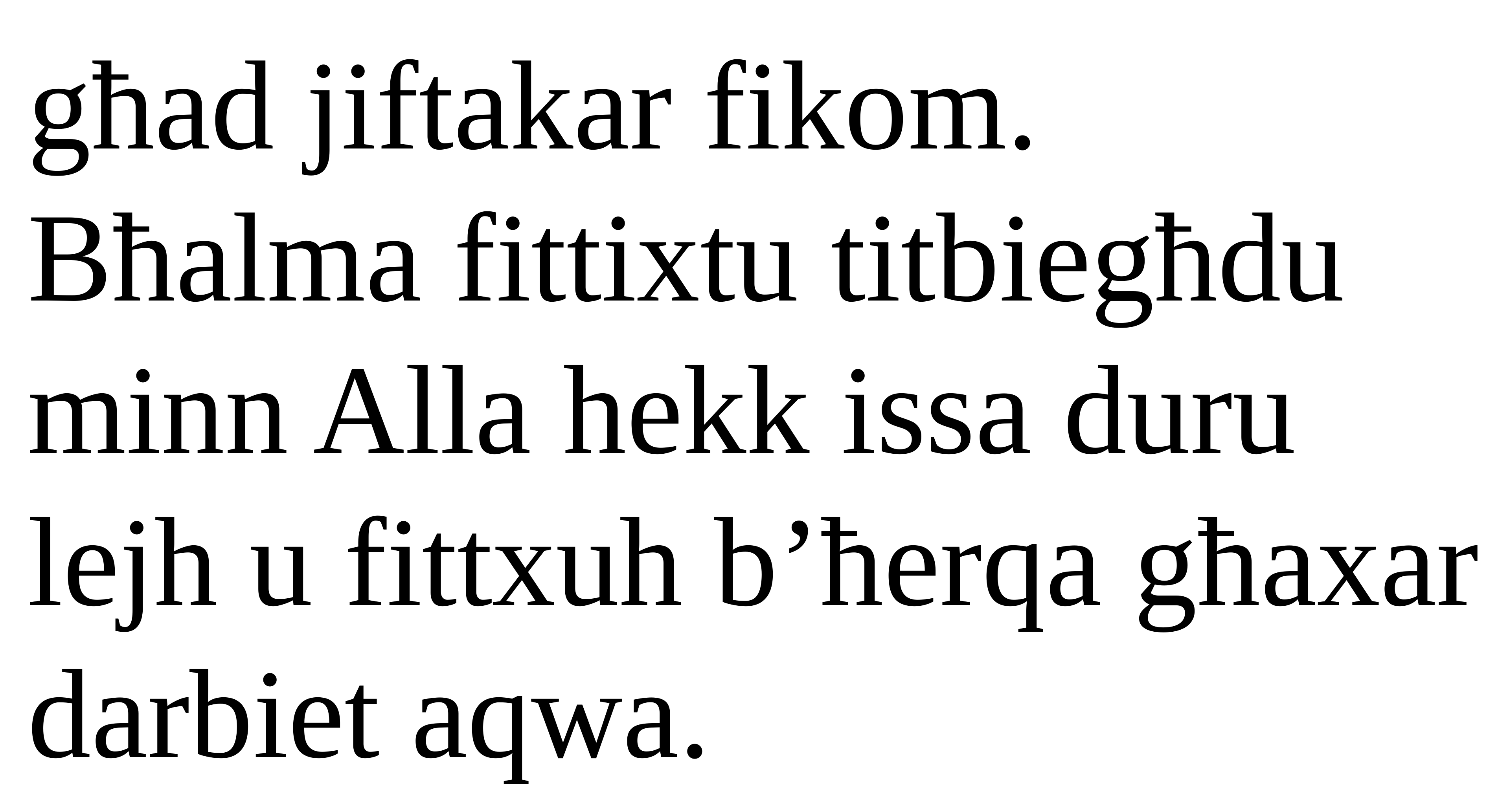

għad jiftakar fikom.
Bħalma fittixtu titbiegħdu minn Alla hekk issa duru lejh u fittxuh b’ħerqa għaxar darbiet aqwa.